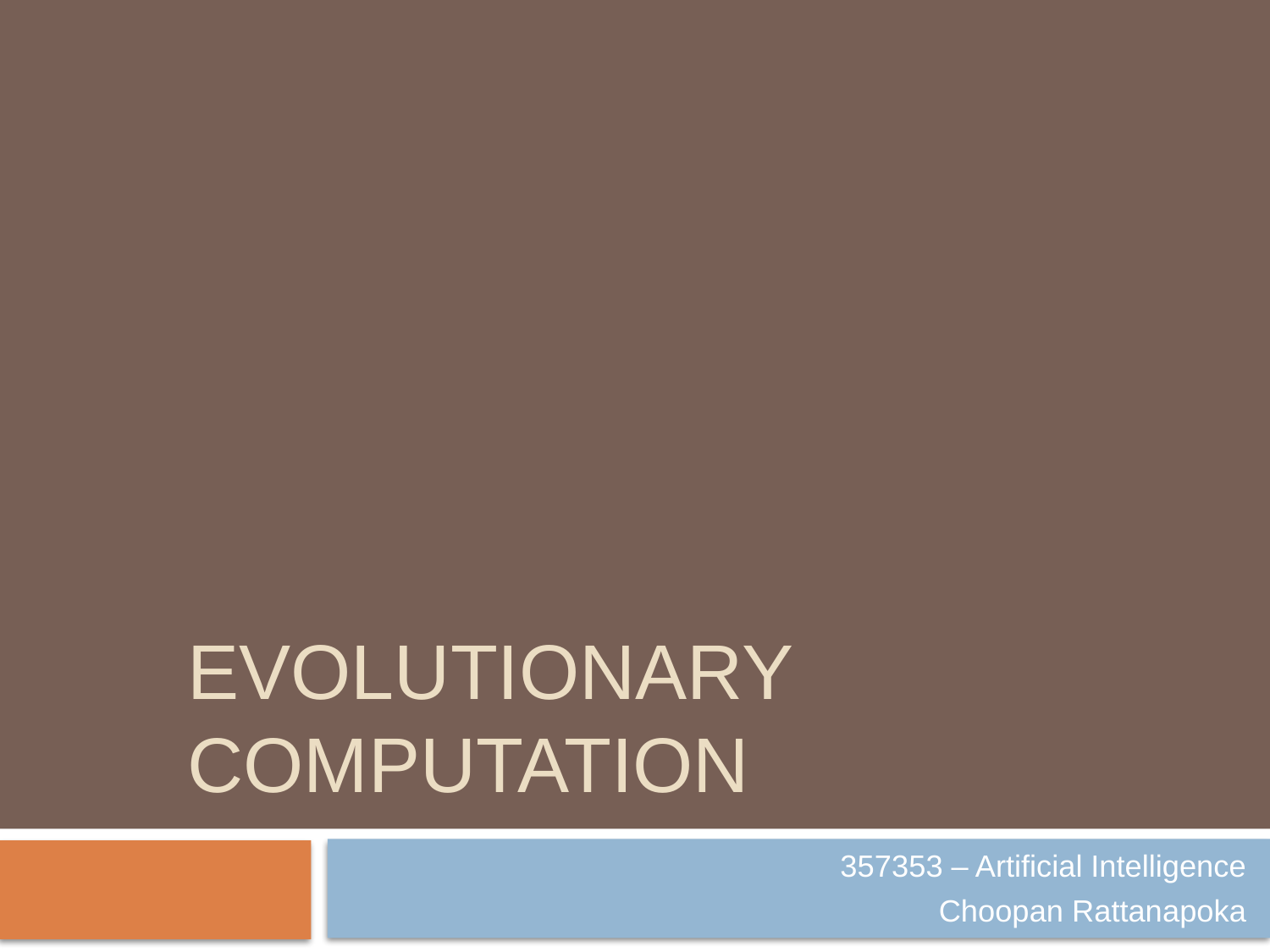

# Evolutionary computation
357353 – Artificial Intelligence
Choopan Rattanapoka